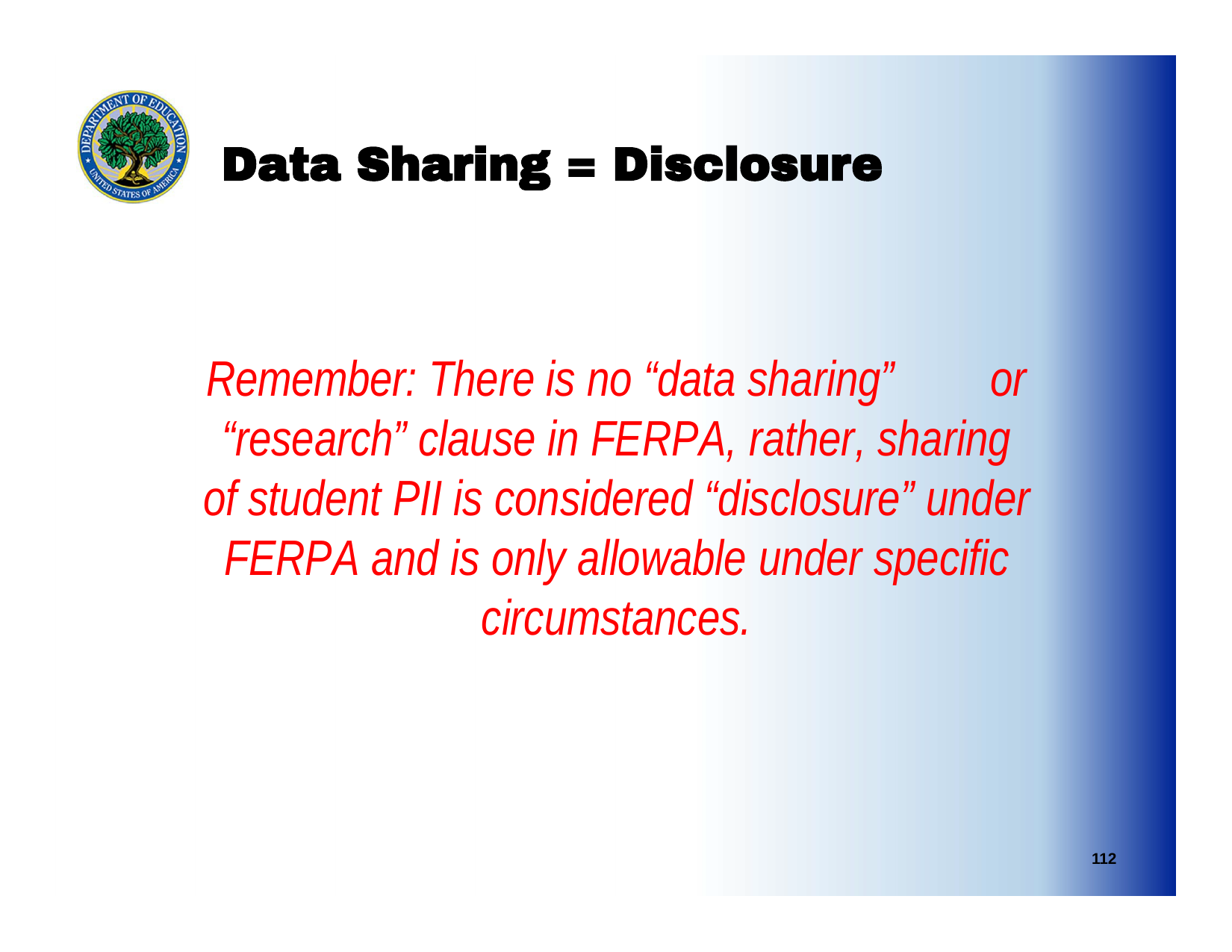

# Data Sharing = Disclosure
Remember: There is no “data sharing”	or “research” clause in FERPA, rather, sharing of student PII is considered “disclosure” under FERPA and is only allowable under specific circumstances.
112